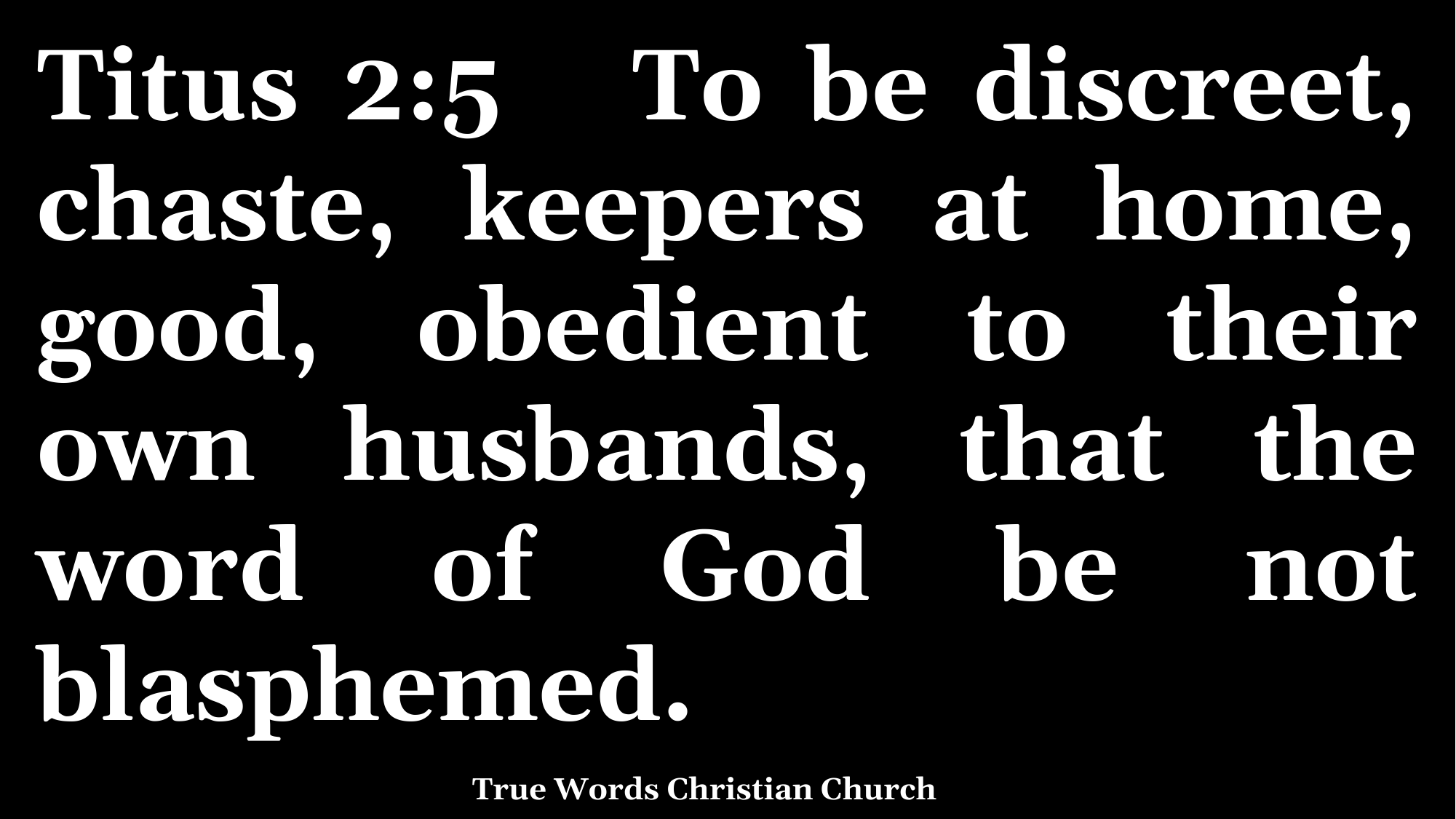

Titus 2:5   To be discreet, chaste, keepers at home, good, obedient to their own husbands, that the word of God be not blasphemed.
True Words Christian Church